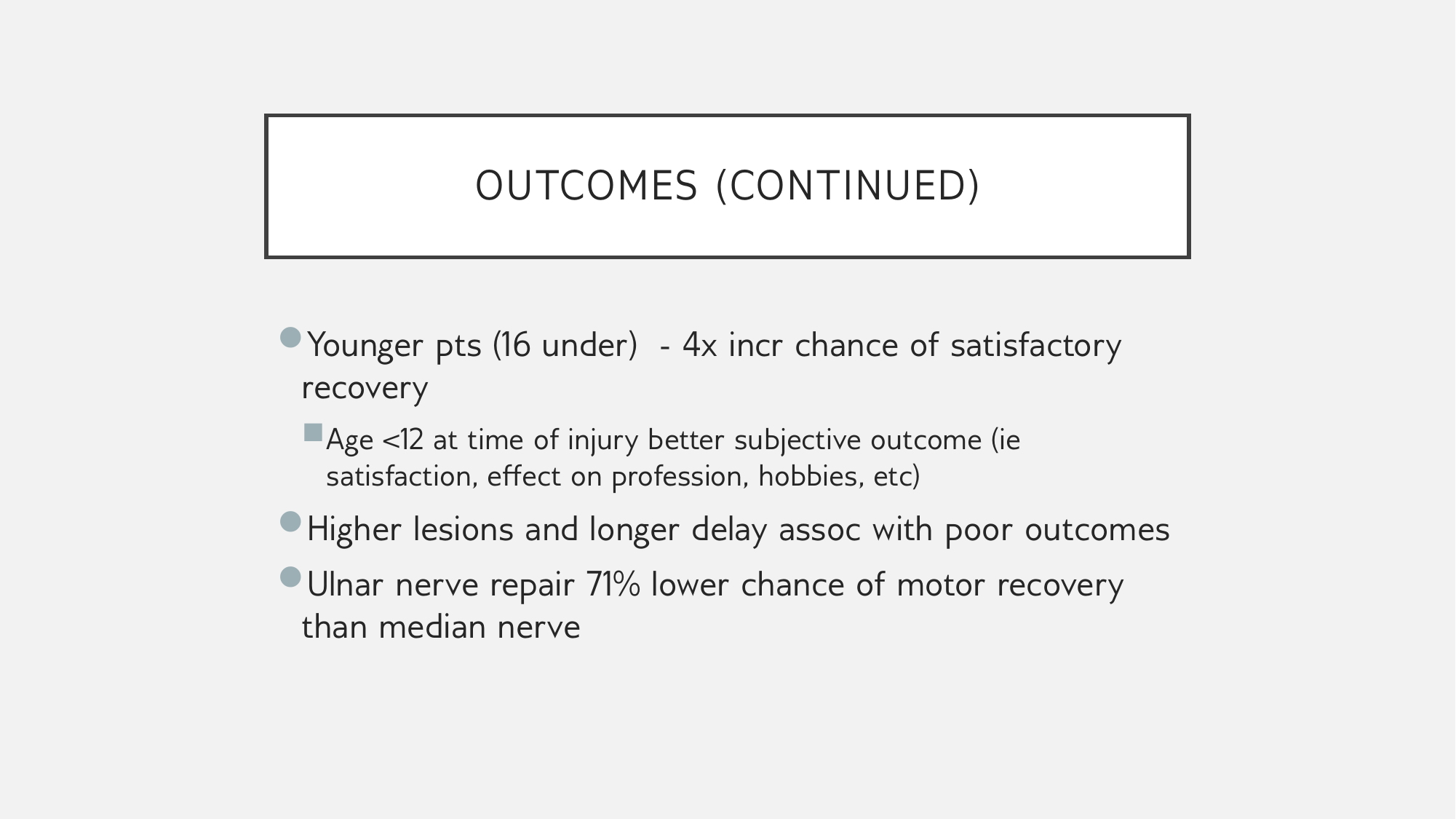

# Outcomes (continued)
Younger pts (16 under)  - 4x incr chance of satisfactory recovery
Age <12 at time of injury better subjective outcome (ie satisfaction, effect on profession, hobbies, etc)
Higher lesions and longer delay assoc with poor outcomes
Ulnar nerve repair 71% lower chance of motor recovery than median nerve